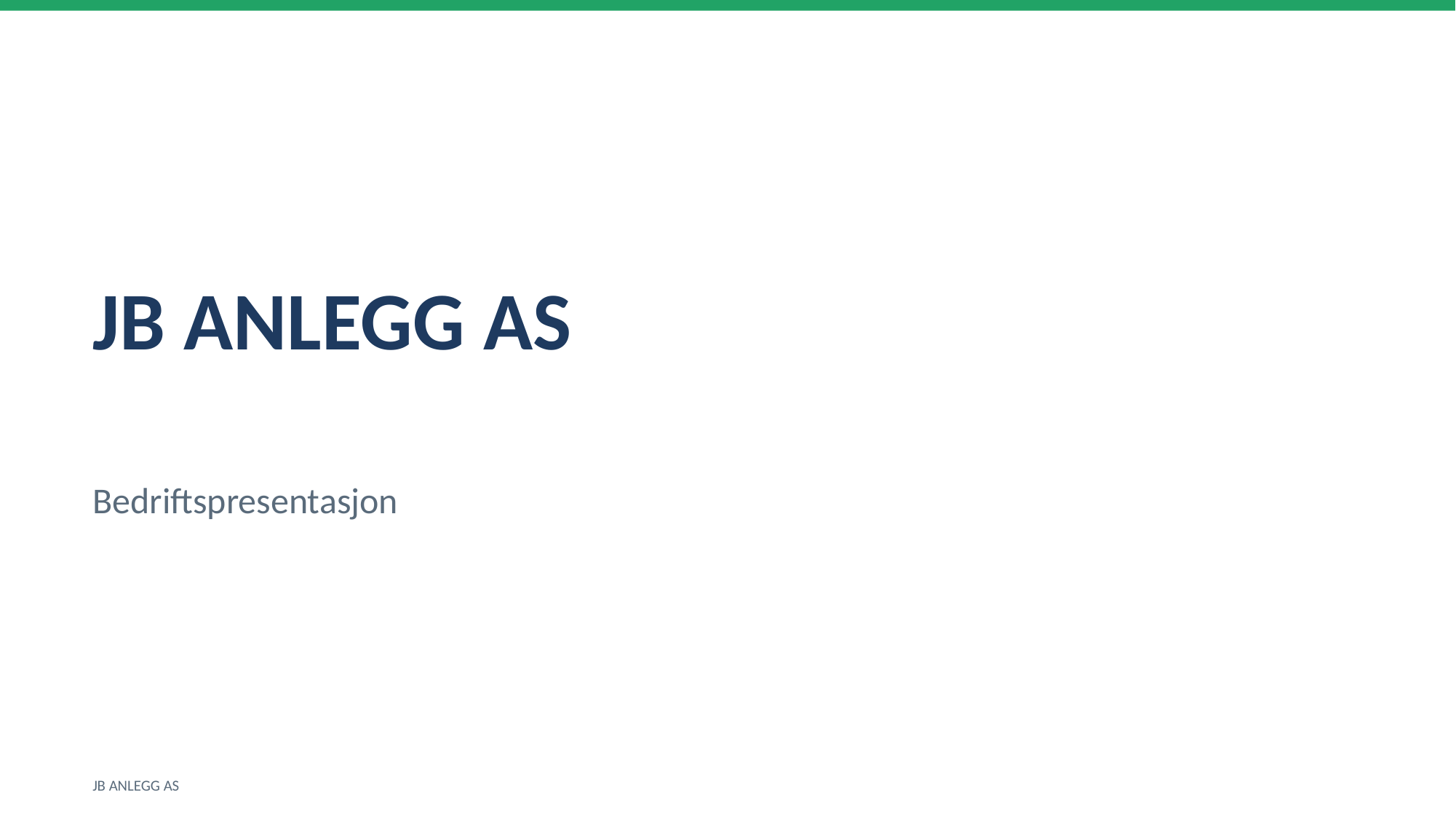

JB ANLEGG AS
Bedriftspresentasjon
JB ANLEGG AS